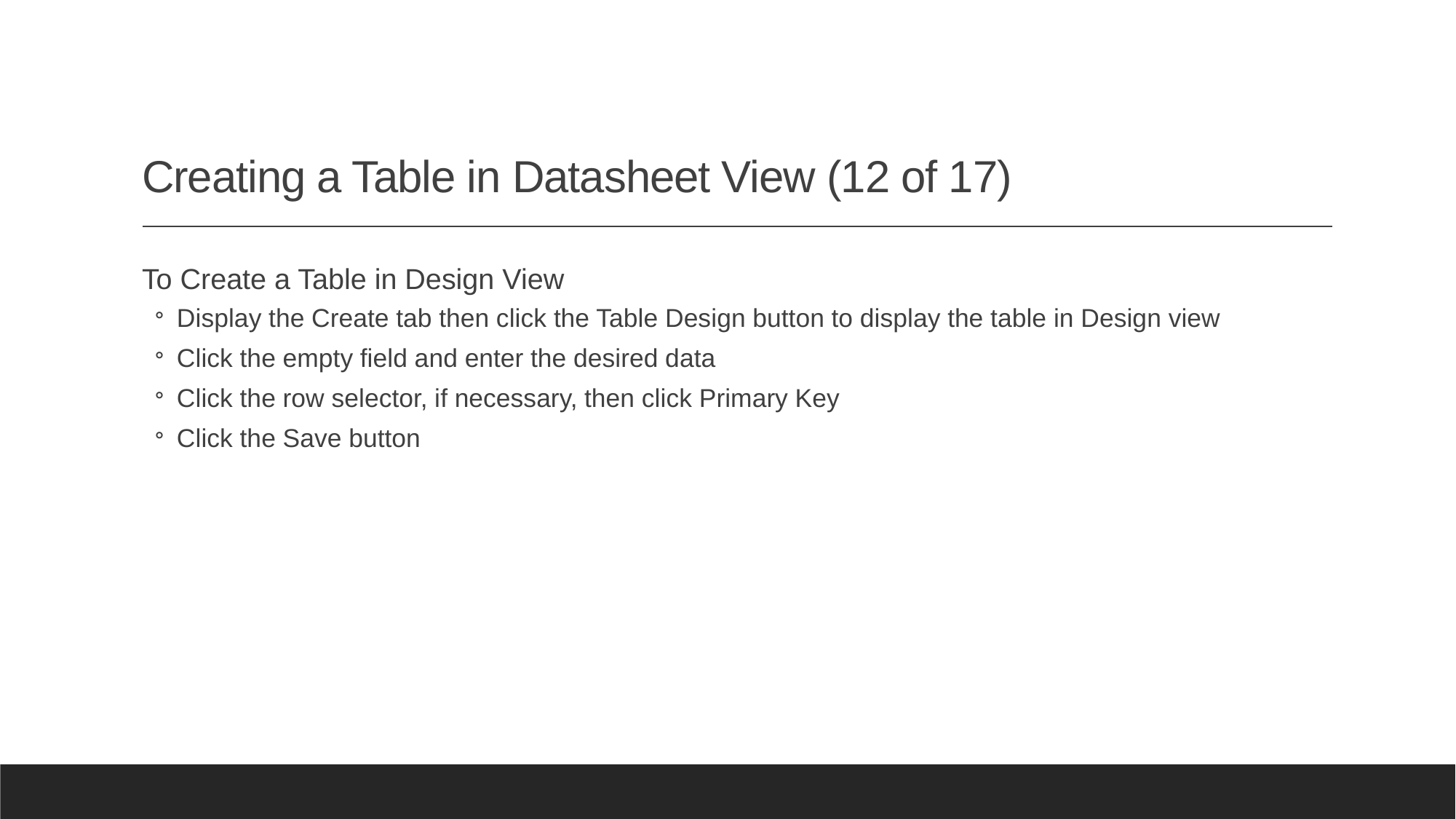

# Creating a Table in Datasheet View (12 of 17)
To Create a Table in Design View
Display the Create tab then click the Table Design button to display the table in Design view
Click the empty field and enter the desired data
Click the row selector, if necessary, then click Primary Key
Click the Save button